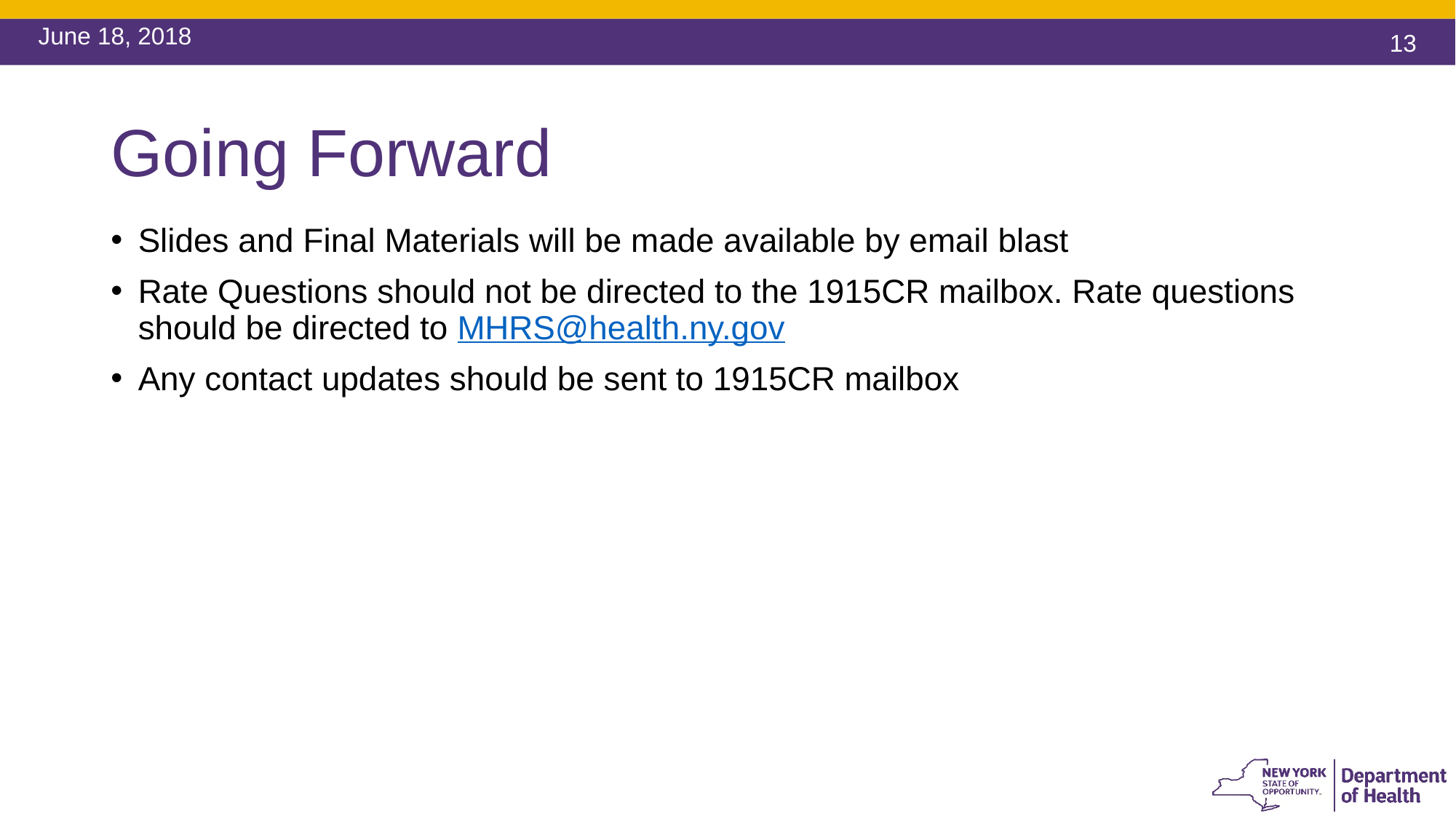

June 18, 2018
# Going Forward
Slides and Final Materials will be made available by email blast
Rate Questions should not be directed to the 1915CR mailbox. Rate questions should be directed to MHRS@health.ny.gov
Any contact updates should be sent to 1915CR mailbox